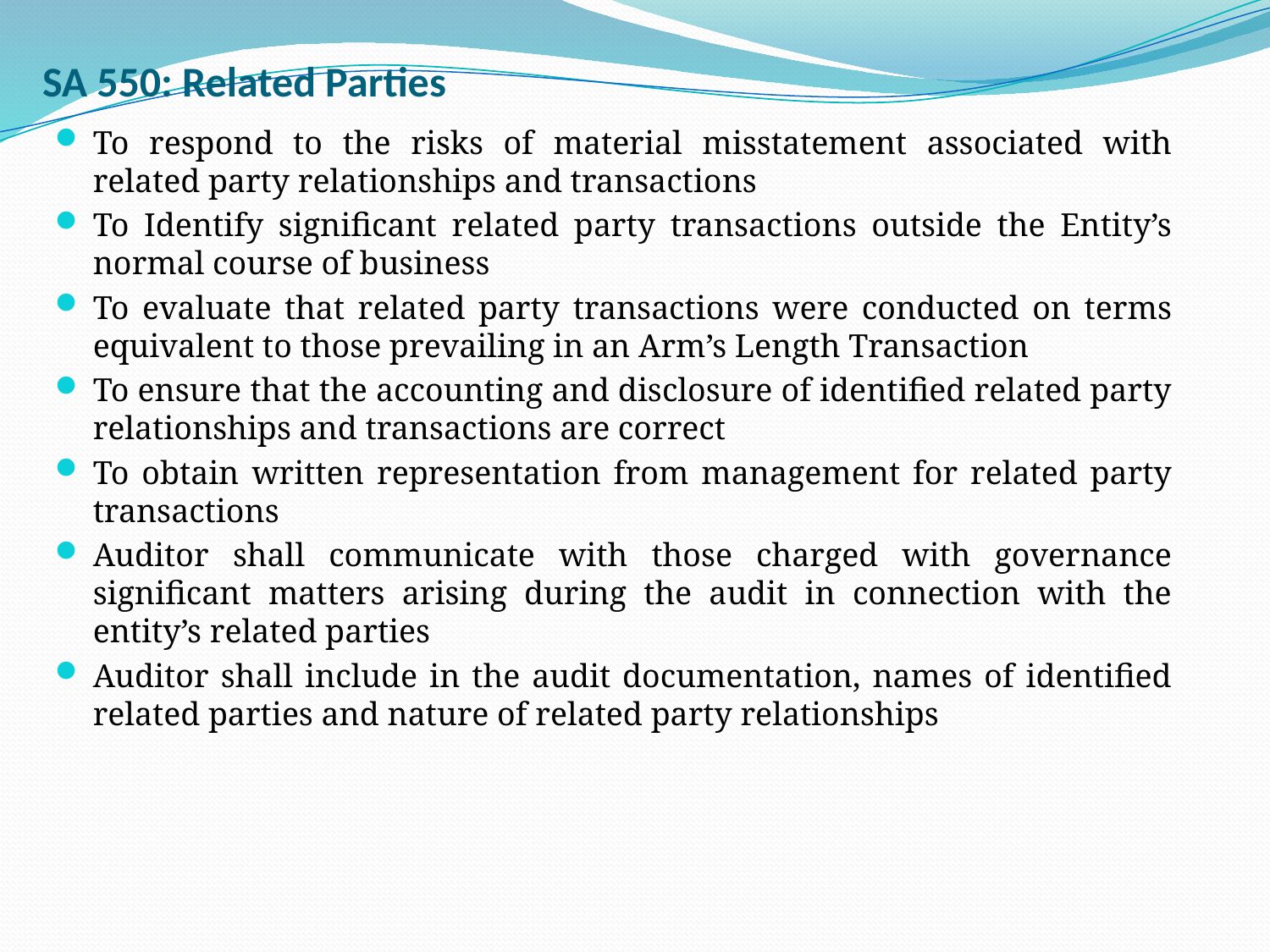

# SA 550: Related Parties
To respond to the risks of material misstatement associated with related party relationships and transactions
To Identify significant related party transactions outside the Entity’s normal course of business
To evaluate that related party transactions were conducted on terms equivalent to those prevailing in an Arm’s Length Transaction
To ensure that the accounting and disclosure of identified related party relationships and transactions are correct
To obtain written representation from management for related party transactions
Auditor shall communicate with those charged with governance significant matters arising during the audit in connection with the entity’s related parties
Auditor shall include in the audit documentation, names of identified related parties and nature of related party relationships